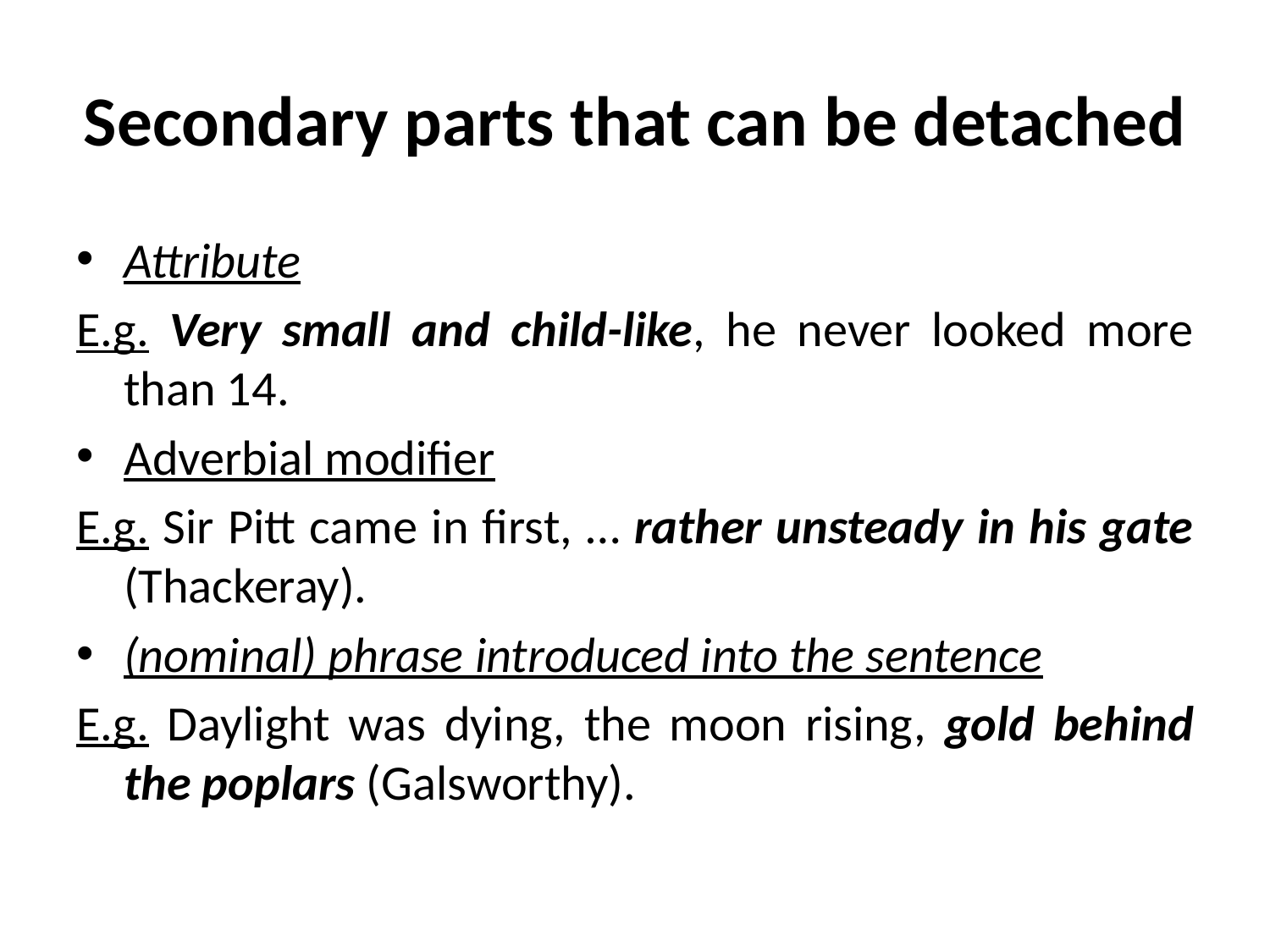

# Secondary parts that can be detached
Attribute
E.g. Very small and child-like, he never looked more than 14.
Adverbial modifier
E.g. Sir Pitt came in first, … rather unsteady in his gate (Thackeray).
(nominal) phrase introduced into the sentence
E.g. Daylight was dying, the moon rising, gold behind the poplars (Galsworthy).